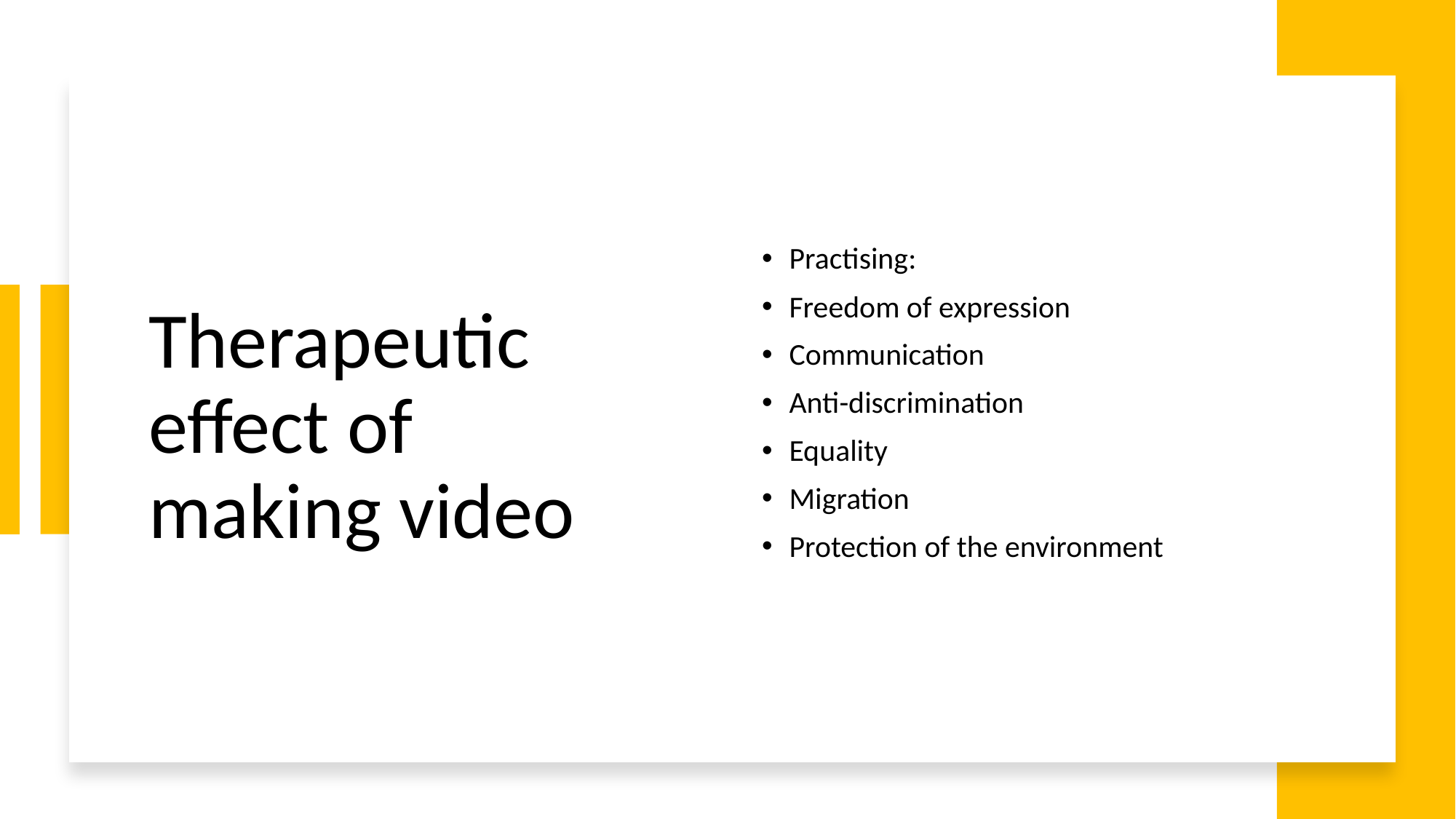

# Therapeutic effect of making video
Practising:
Freedom of expression
Communication
Anti-discrimination
Equality
Migration
Protection of the environment